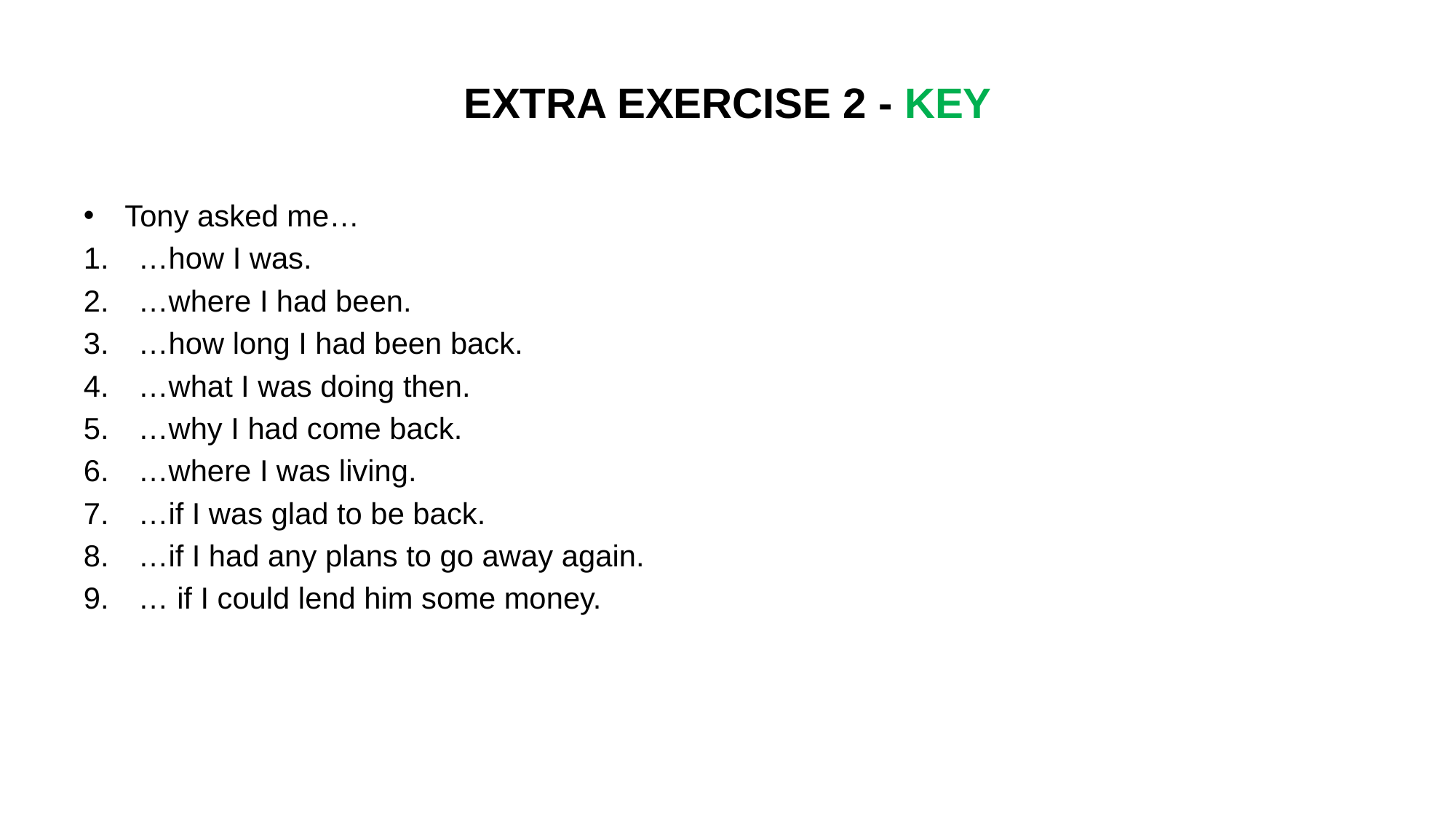

# EXTRA EXERCISE 2 - KEY
Tony asked me…
…how I was.
…where I had been.
…how long I had been back.
…what I was doing then.
…why I had come back.
…where I was living.
…if I was glad to be back.
…if I had any plans to go away again.
… if I could lend him some money.